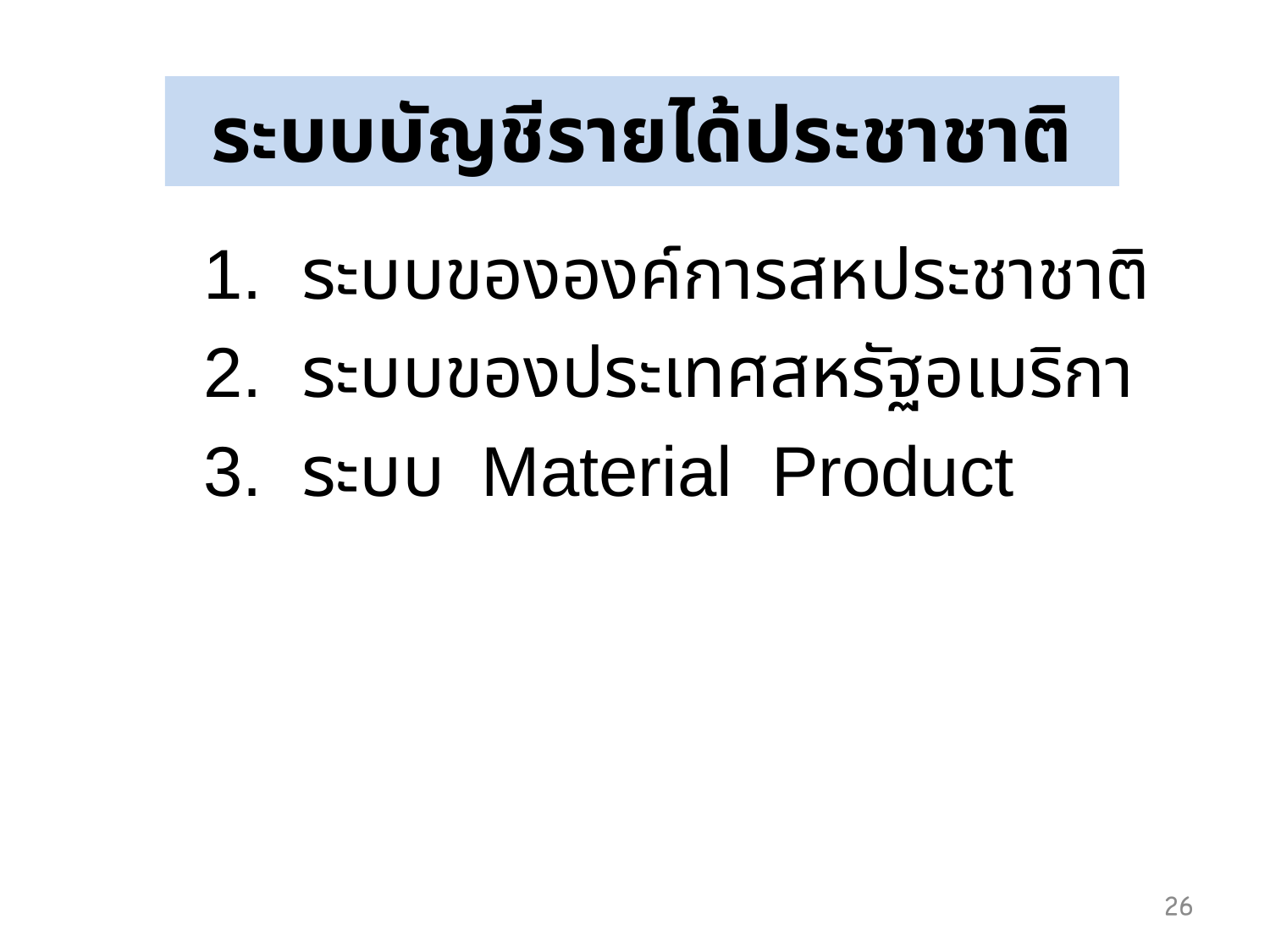

# ระบบบัญชีรายได้ประชาชาติ
	1.  ระบบขององค์การสหประชาชาติ
	2.  ระบบของประเทศสหรัฐอเมริกา
	3.  ระบบ  Material  Product
26